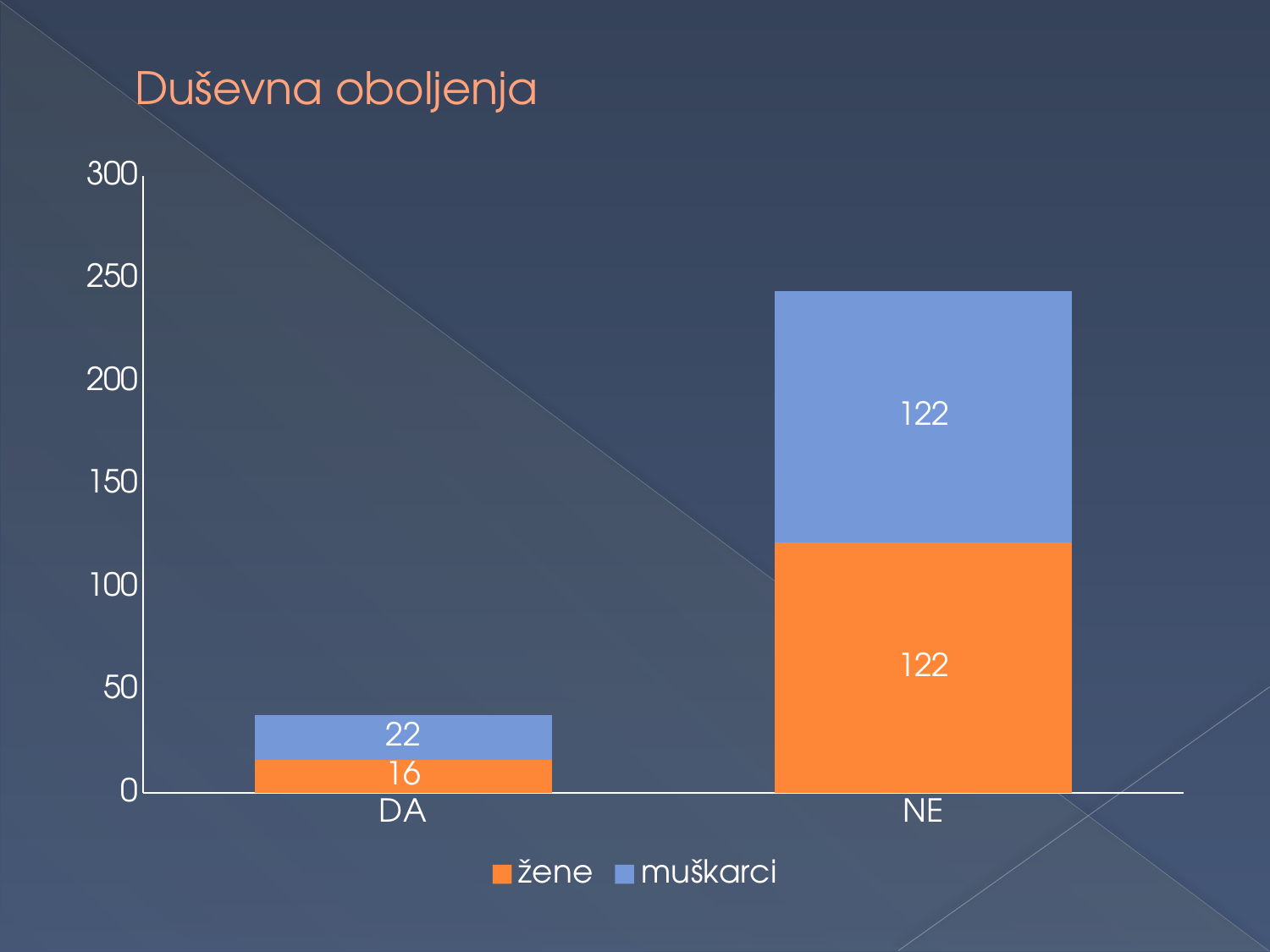

# Duševna oboljenja

### Chart

| Category | žene | muškarci |
|---|---|---|
| DA | 16.0 | 22.0 |
| NE | 122.0 | 122.0 |